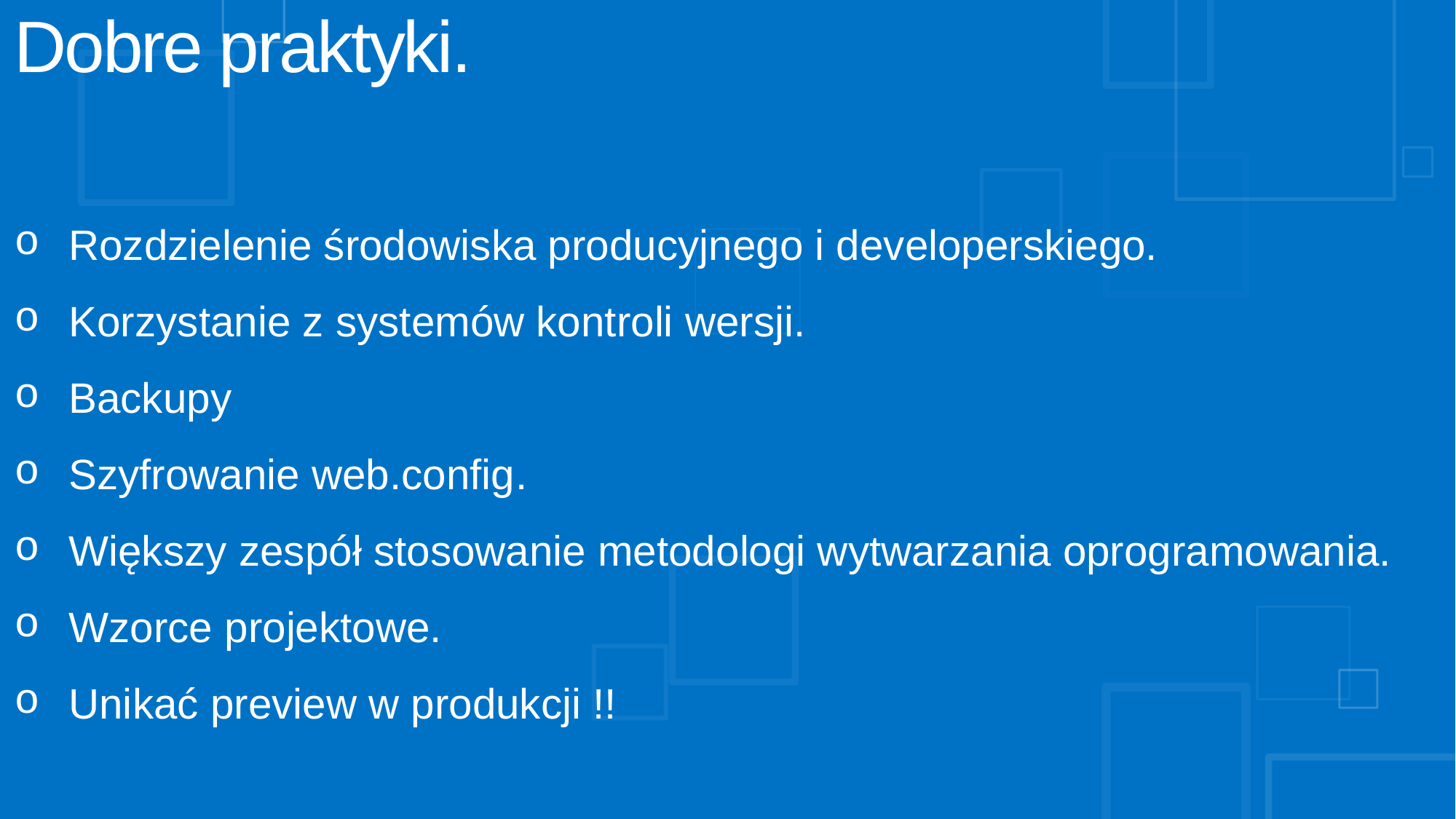

# Dobre praktyki.
Rozdzielenie środowiska producyjnego i developerskiego.
Korzystanie z systemów kontroli wersji.
Backupy
Szyfrowanie web.config.
Większy zespół stosowanie metodologi wytwarzania oprogramowania.
Wzorce projektowe.
Unikać preview w produkcji !!